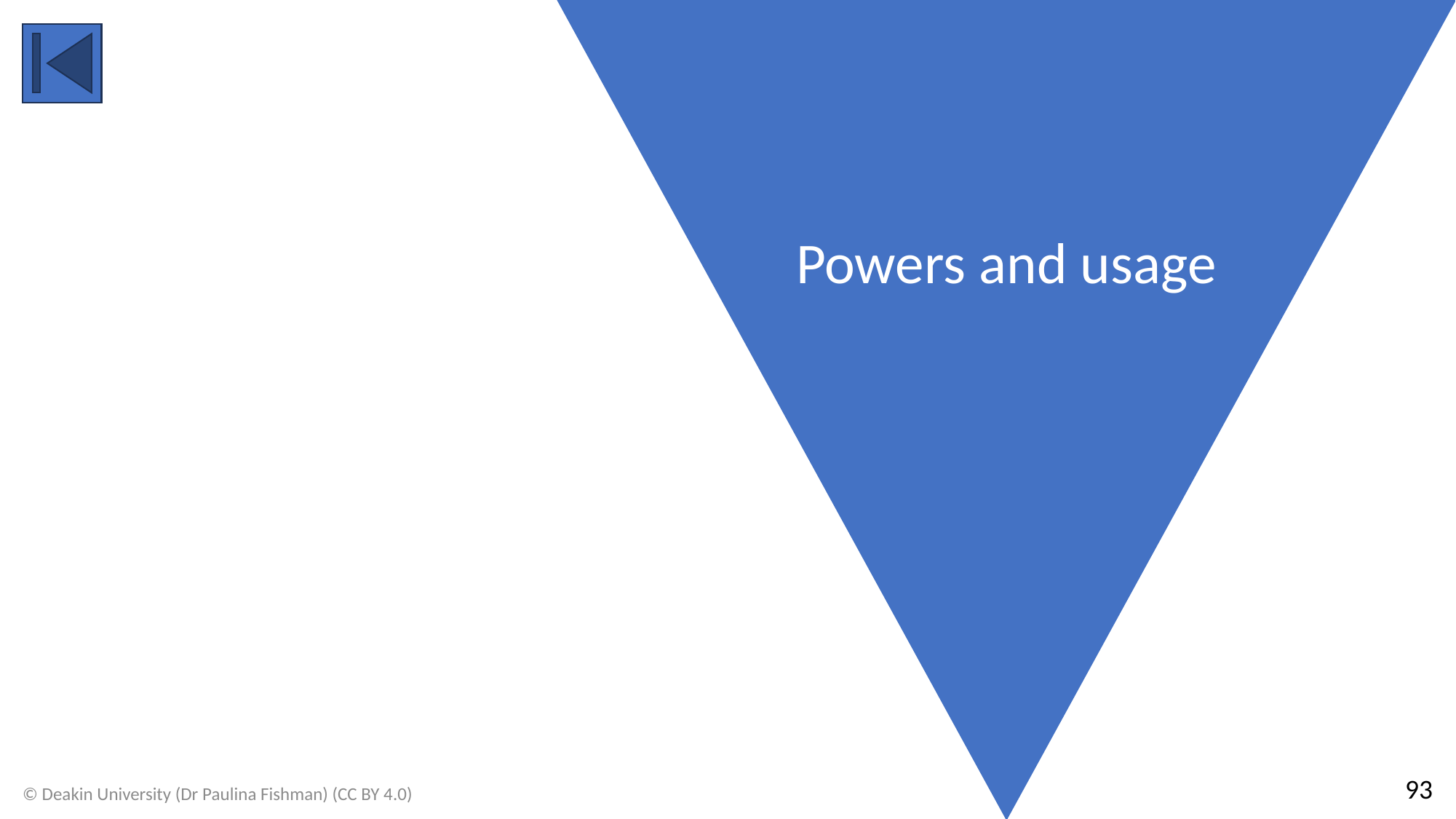

Powers and usage
93
© Deakin University (Dr Paulina Fishman) (CC BY 4.0)